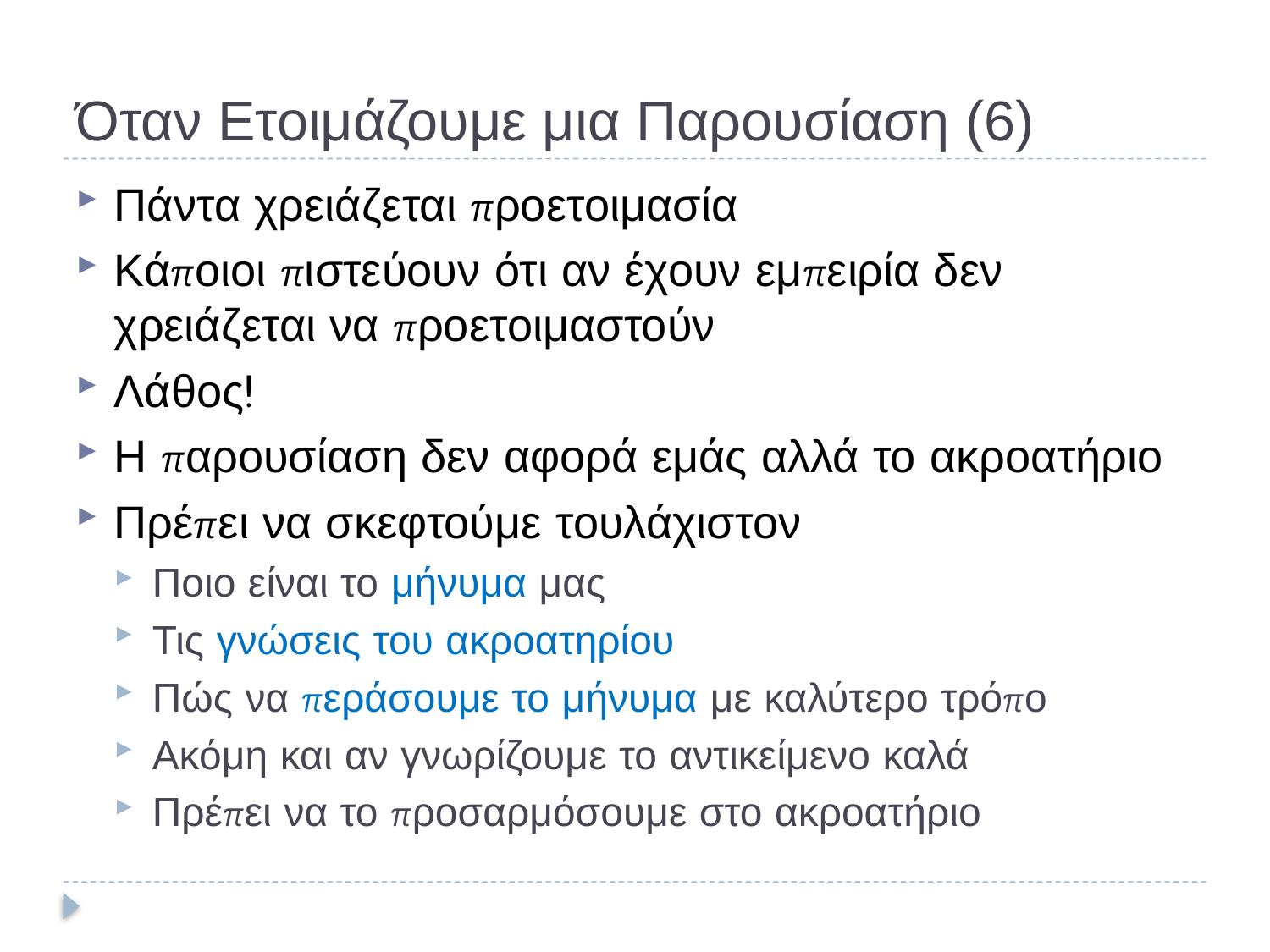

# Όταν Ετοιμάζουμε μια Παρουσίαση (6)
Πάντα χρειάζεται προετοιμασία
Κάποιοι πιστεύουν ότι αν έχουν εμπειρία δεν χρειάζεται να προετοιμαστούν
Λάθος!
Η παρουσίαση δεν αφορά εμάς αλλά το ακροατήριο
Πρέπει να σκεφτούμε τουλάχιστον
Ποιο είναι το μήνυμα μας
Τις γνώσεις του ακροατηρίου
Πώς να περάσουμε το μήνυμα με καλύτερο τρόπο
Ακόμη και αν γνωρίζουμε το αντικείμενο καλά
Πρέπει να το προσαρμόσουμε στο ακροατήριο